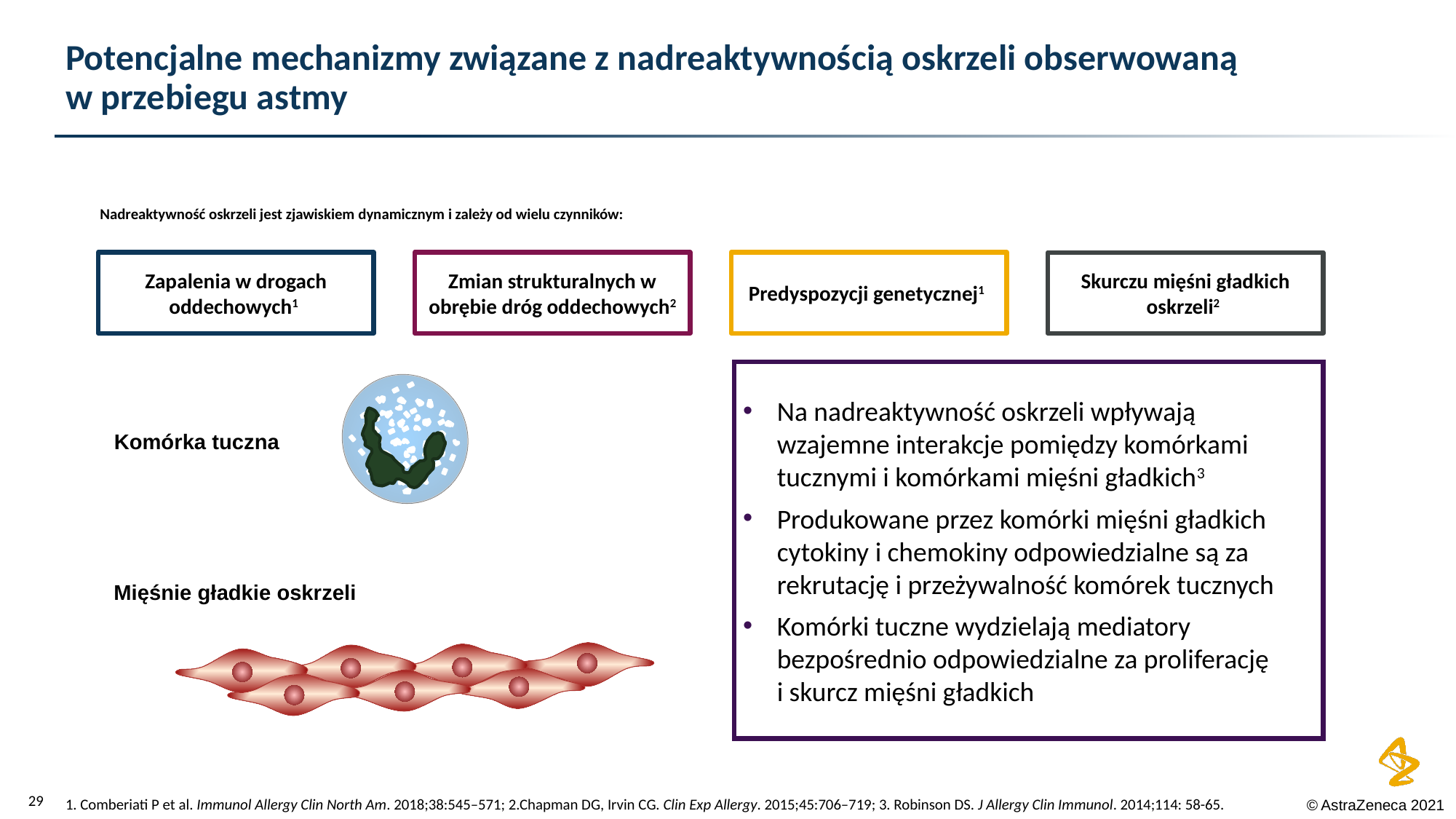

# Potencjalne mechanizmy związane z nadreaktywnością oskrzeli obserwowaną w przebiegu astmy
Nadreaktywność oskrzeli jest zjawiskiem dynamicznym i zależy od wielu czynników:
Zapalenia w drogach oddechowych1
Zmian strukturalnych w obrębie dróg oddechowych2
Predyspozycji genetycznej1
Skurczu mięśni gładkich oskrzeli2
Na nadreaktywność oskrzeli wpływają wzajemne interakcje pomiędzy komórkami tucznymi i komórkami mięśni gładkich3
Produkowane przez komórki mięśni gładkich cytokiny i chemokiny odpowiedzialne są za rekrutację i przeżywalność komórek tucznych
Komórki tuczne wydzielają mediatory bezpośrednio odpowiedzialne za proliferację
i skurcz mięśni gładkich

Komórka tuczna
Mięśnie gładkie oskrzeli

1. Comberiati P et al. Immunol Allergy Clin North Am. 2018;38:545–571; 2.Chapman DG, Irvin CG. Clin Exp Allergy. 2015;45:706–719; 3. Robinson DS. J Allergy Clin Immunol. 2014;114: 58-65.
29